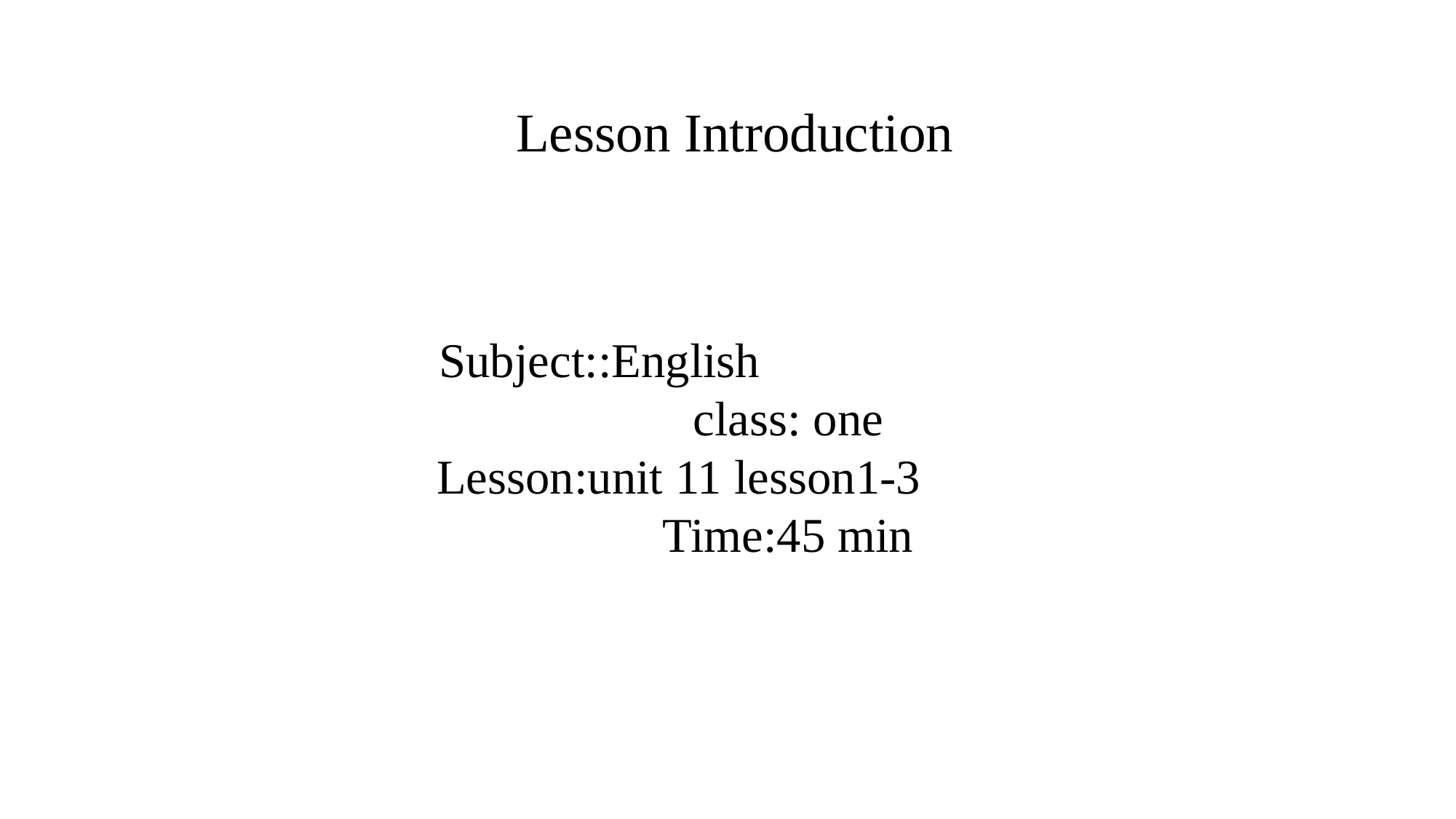

Lesson Introduction
Subject::English                                class: one
Lesson:unit 11 lesson1-3                   Time:45 min